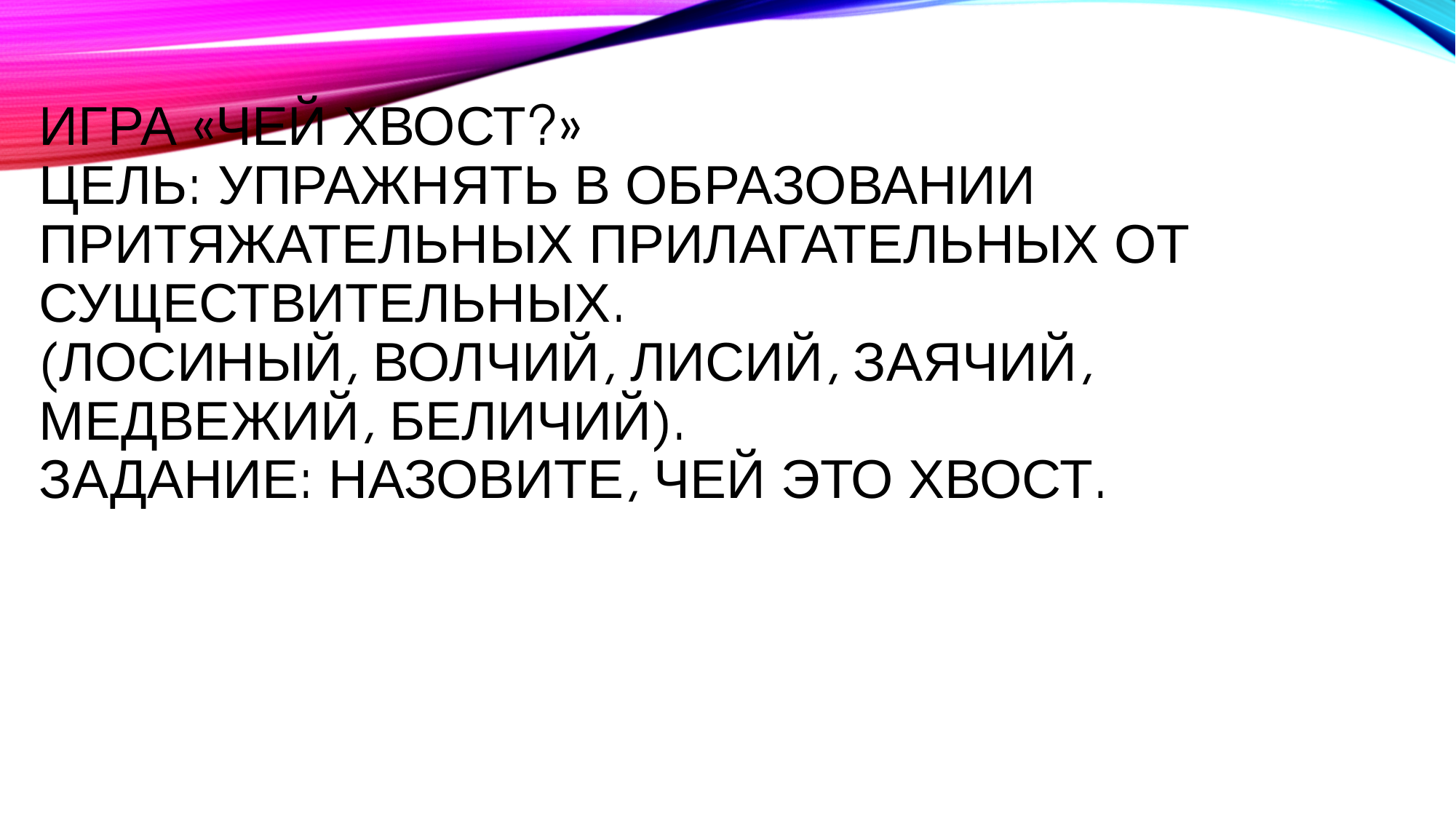

# Игра «Чей хвост?» Цель: упражнять в образовании притяжательных прилагательных от существительных. (лосиный, волчий, лисий, заячий, медвежий, беличий). Задание: Назовите, чей это хвост.